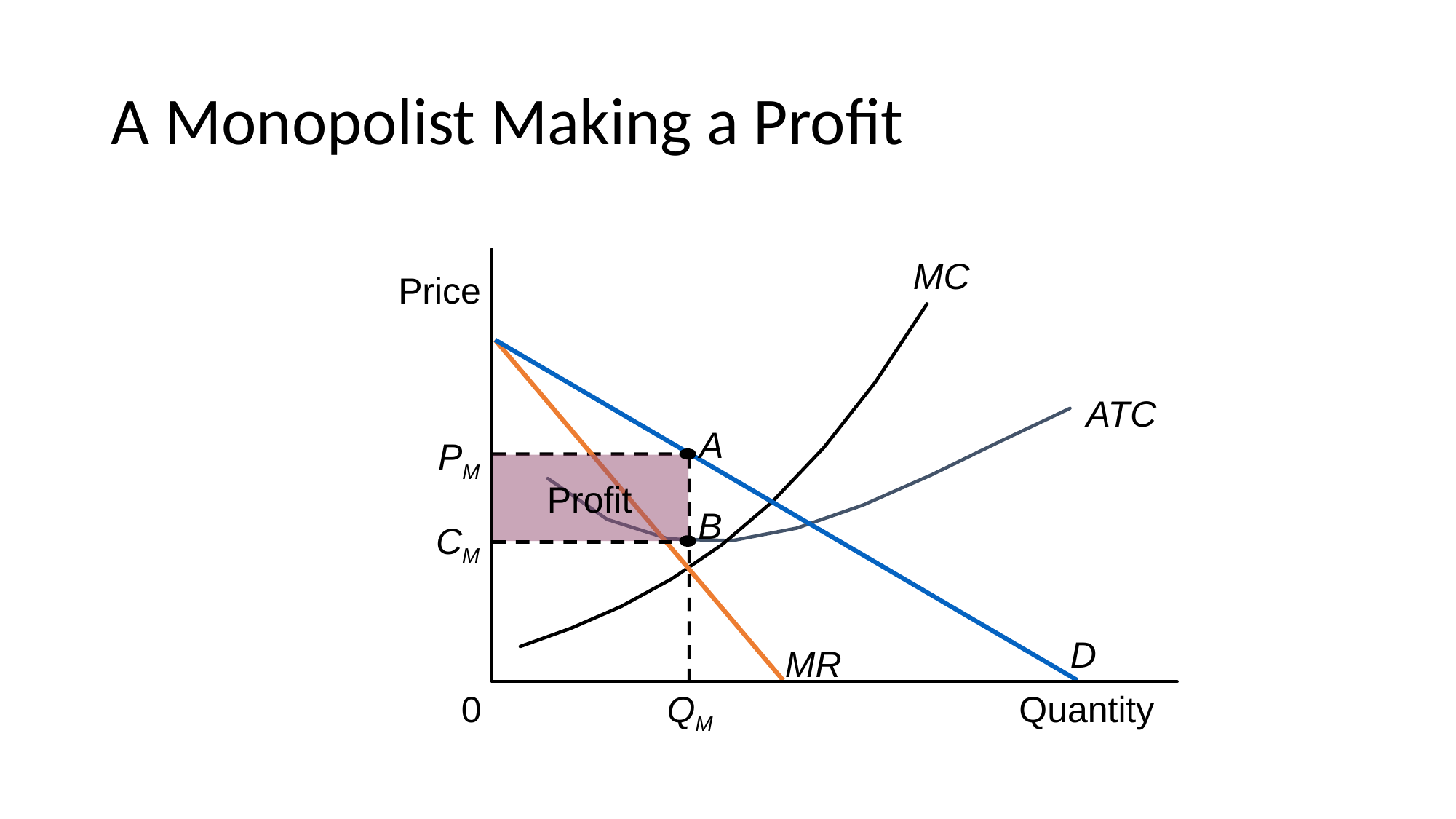

# A Monopolist Making a Profit
MC

Price

MR

D
ATC

A

PM

QM

Profit
B

CM

0
Quantity